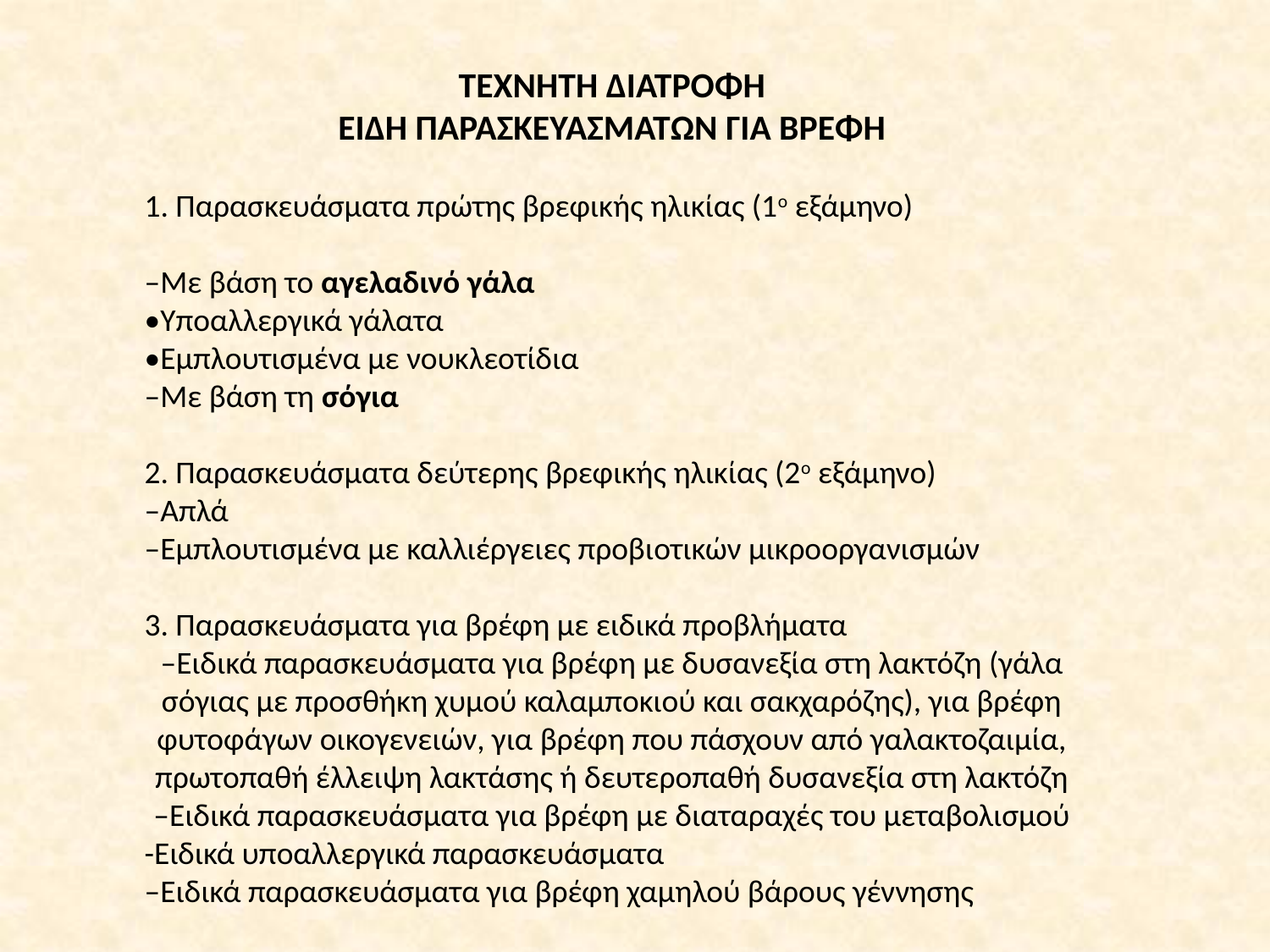

ΤΕΧΝΗΤΗ ΔΙΑΤΡΟΦΗ
ΕΙΔΗ ΠΑΡΑΣΚΕΥΑΣΜΑΤΩΝ ΓΙΑ ΒΡΕΦΗ

1. Παρασκευάσματα πρώτης βρεφικής ηλικίας (1ο εξάμηνο)

–Με βάση το αγελαδινό γάλα
•Υποαλλεργικά γάλατα
•Εμπλουτισμένα με νουκλεοτίδια
–Με βάση τη σόγια

2. Παρασκευάσματα δεύτερης βρεφικής ηλικίας (2ο εξάμηνο)
–Απλά
–Εμπλουτισμένα με καλλιέργειες προβιοτικών μικροοργανισμών

3. Παρασκευάσματα για βρέφη με ειδικά προβλήματα
–Ειδικά παρασκευάσματα για βρέφη με δυσανεξία στη λακτόζη (γάλα σόγιας με προσθήκη χυμού καλαμποκιού και σακχαρόζης), για βρέφη φυτοφάγων οικογενειών, για βρέφη που πάσχουν από γαλακτοζαιμία, πρωτοπαθή έλλειψη λακτάσης ή δευτεροπαθή δυσανεξία στη λακτόζη
–Ειδικά παρασκευάσματα για βρέφη με διαταραχές του μεταβολισμού
-Ειδικά υποαλλεργικά παρασκευάσματα
–Ειδικά παρασκευάσματα για βρέφη χαμηλού βάρους γέννησης